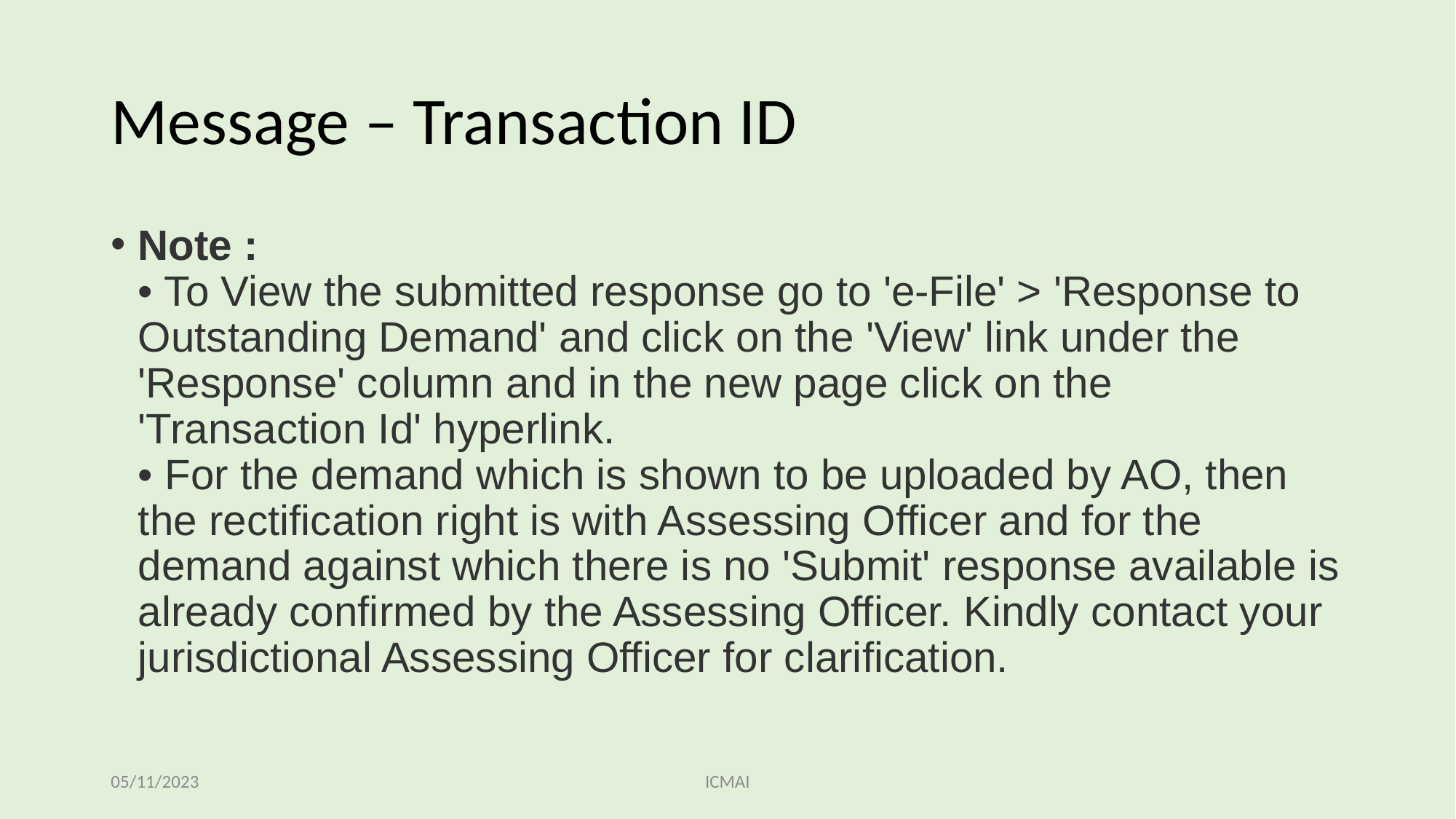

# Message – Transaction ID
Note :
• To View the submitted response go to 'e-File' > 'Response to Outstanding Demand' and click on the 'View' link under the 'Response' column and in the new page click on the 'Transaction Id' hyperlink.
• For the demand which is shown to be uploaded by AO, then the rectification right is with Assessing Officer and for the demand against which there is no 'Submit' response available is already confirmed by the Assessing Officer. Kindly contact your jurisdictional Assessing Officer for clarification. ​
05/11/2023
ICMAI